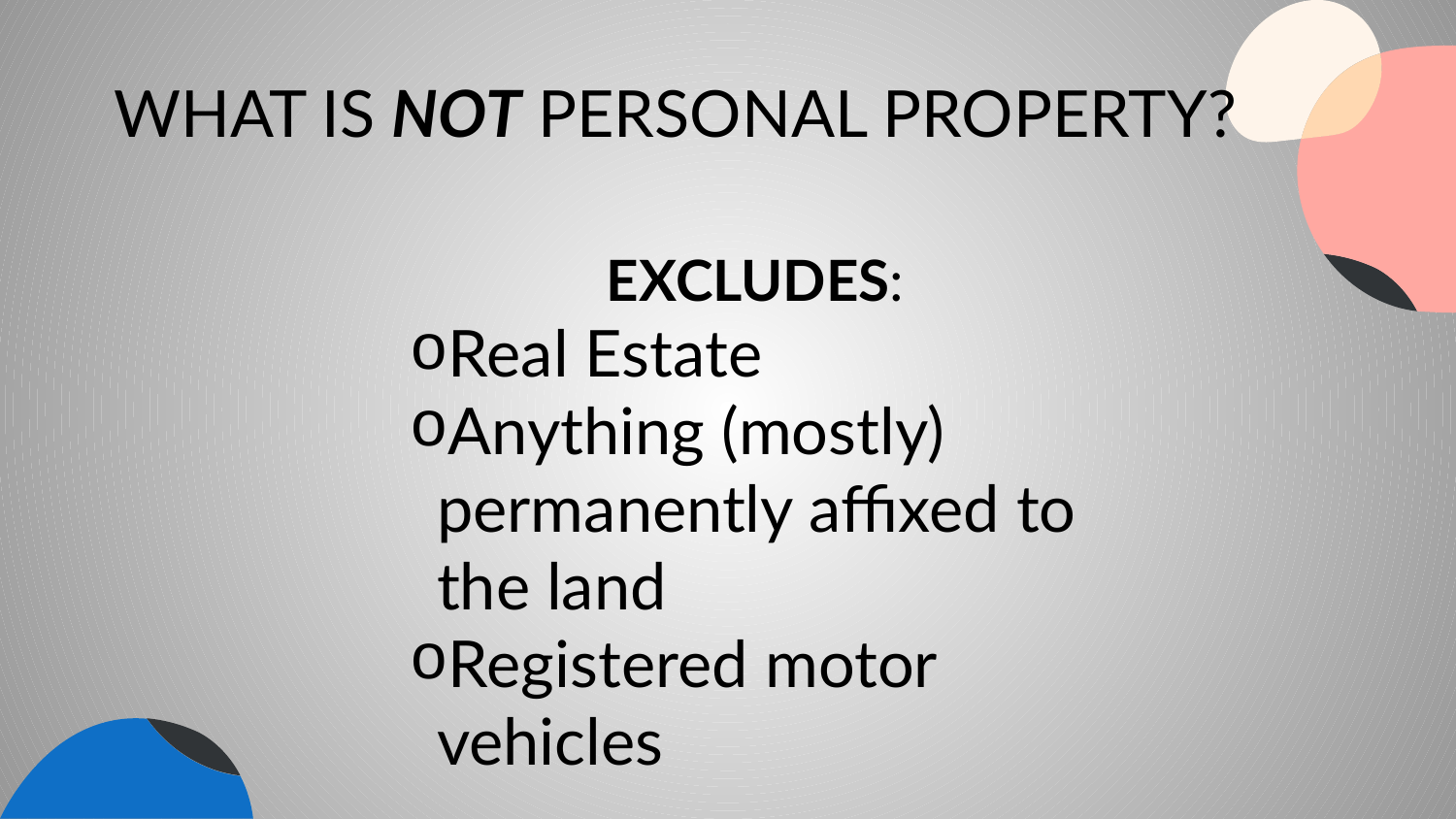

# WHAT IS NOT PERSONAL PROPERTY?
EXCLUDES:
Real Estate
Anything (mostly) permanently affixed to the land
Registered motor vehicles